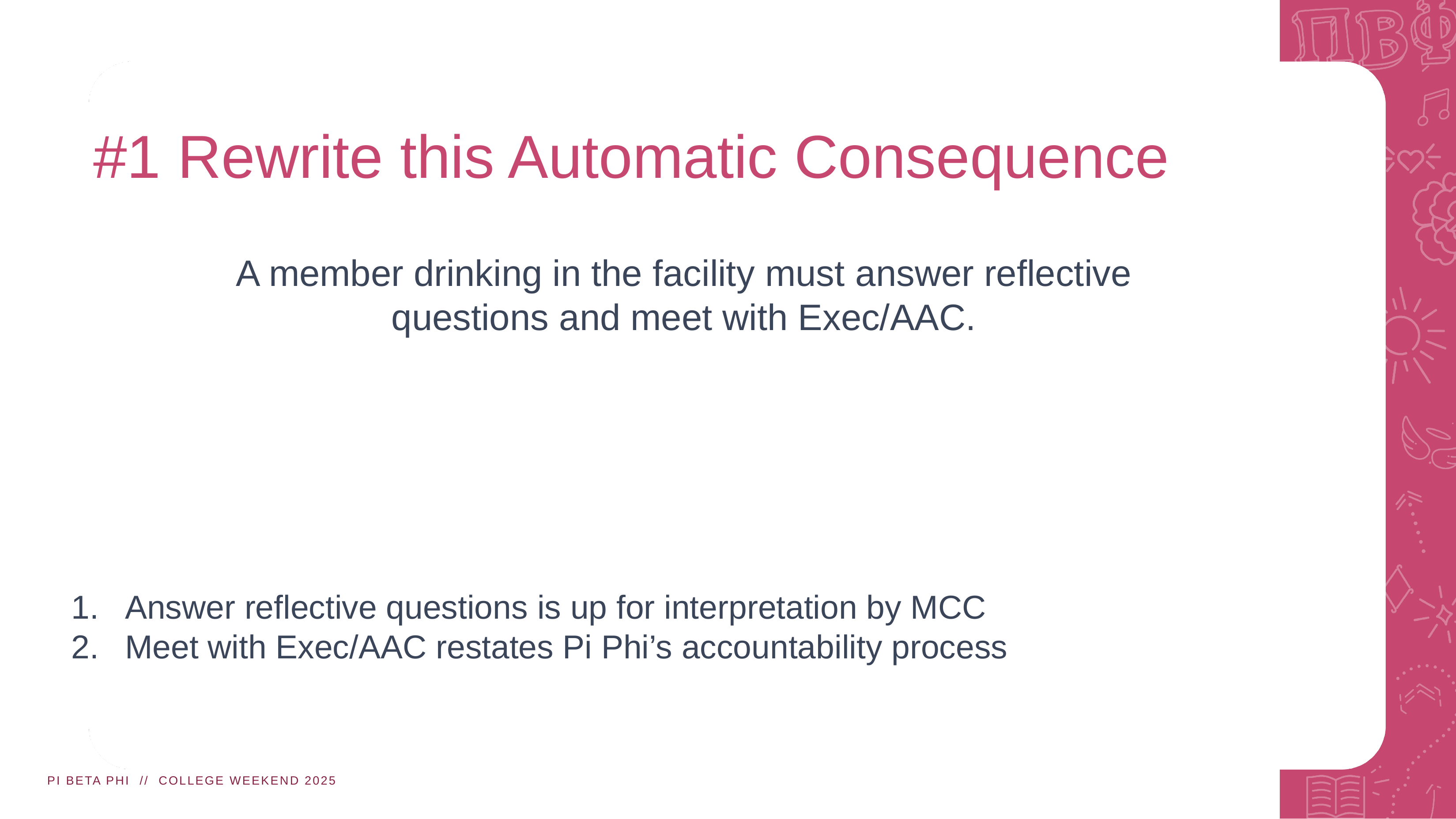

# #1 Rewrite this Automatic Consequence
A member drinking in the facility must answer reflective questions and meet with Exec/AAC.
Answer reflective questions is up for interpretation by MCC
Meet with Exec/AAC restates Pi Phi’s accountability process